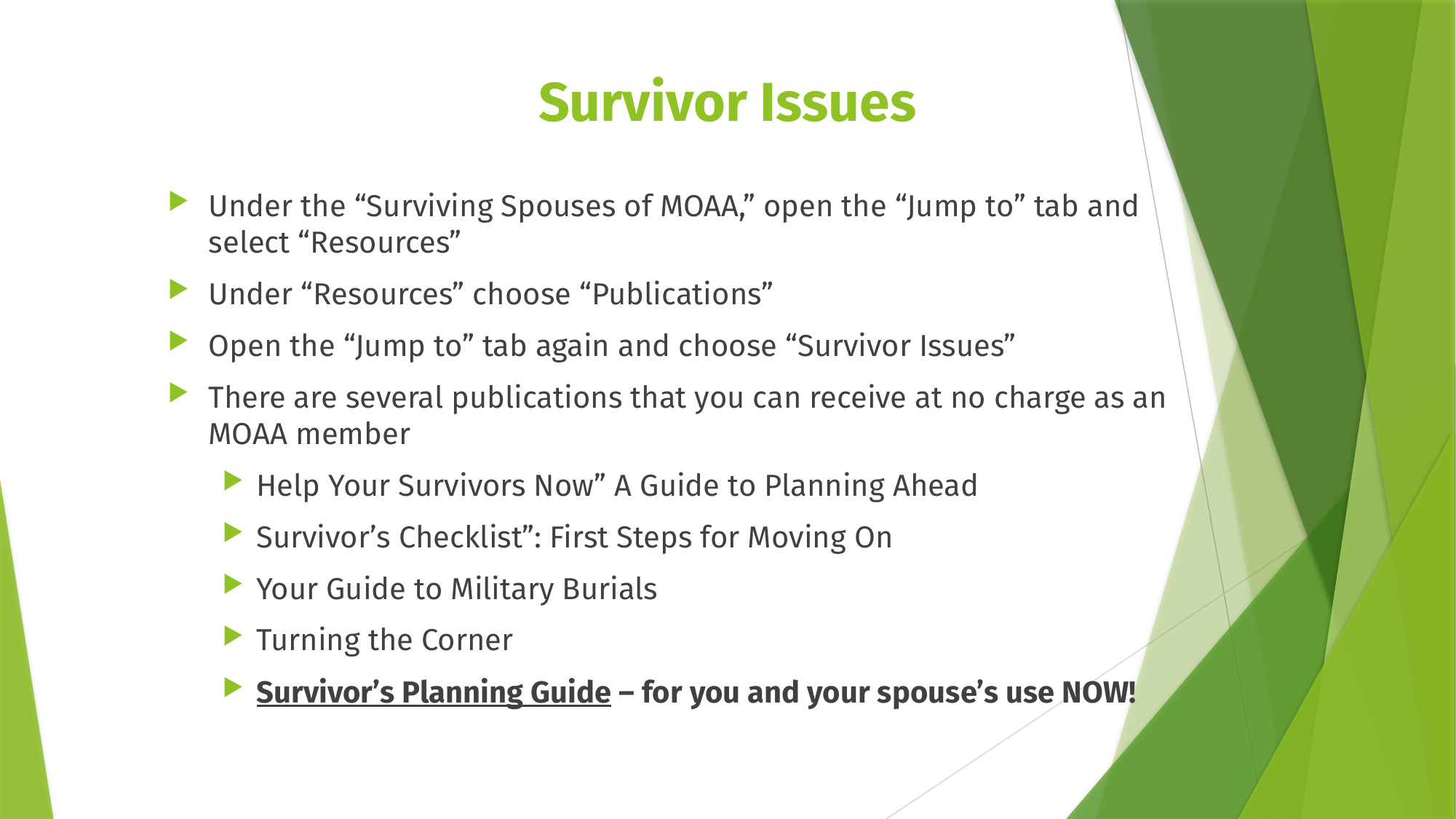

# Survivor Issues
Under the “Surviving Spouses of MOAA,” open the “Jump to” tab and select “Resources”
Under “Resources” choose “Publications”
Open the “Jump to” tab again and choose “Survivor Issues”
There are several publications that you can receive at no charge as an MOAA member
Help Your Survivors Now” A Guide to Planning Ahead
Survivor’s Checklist”: First Steps for Moving On
Your Guide to Military Burials
Turning the Corner
Survivor’s Planning Guide – for you and your spouse’s use NOW!